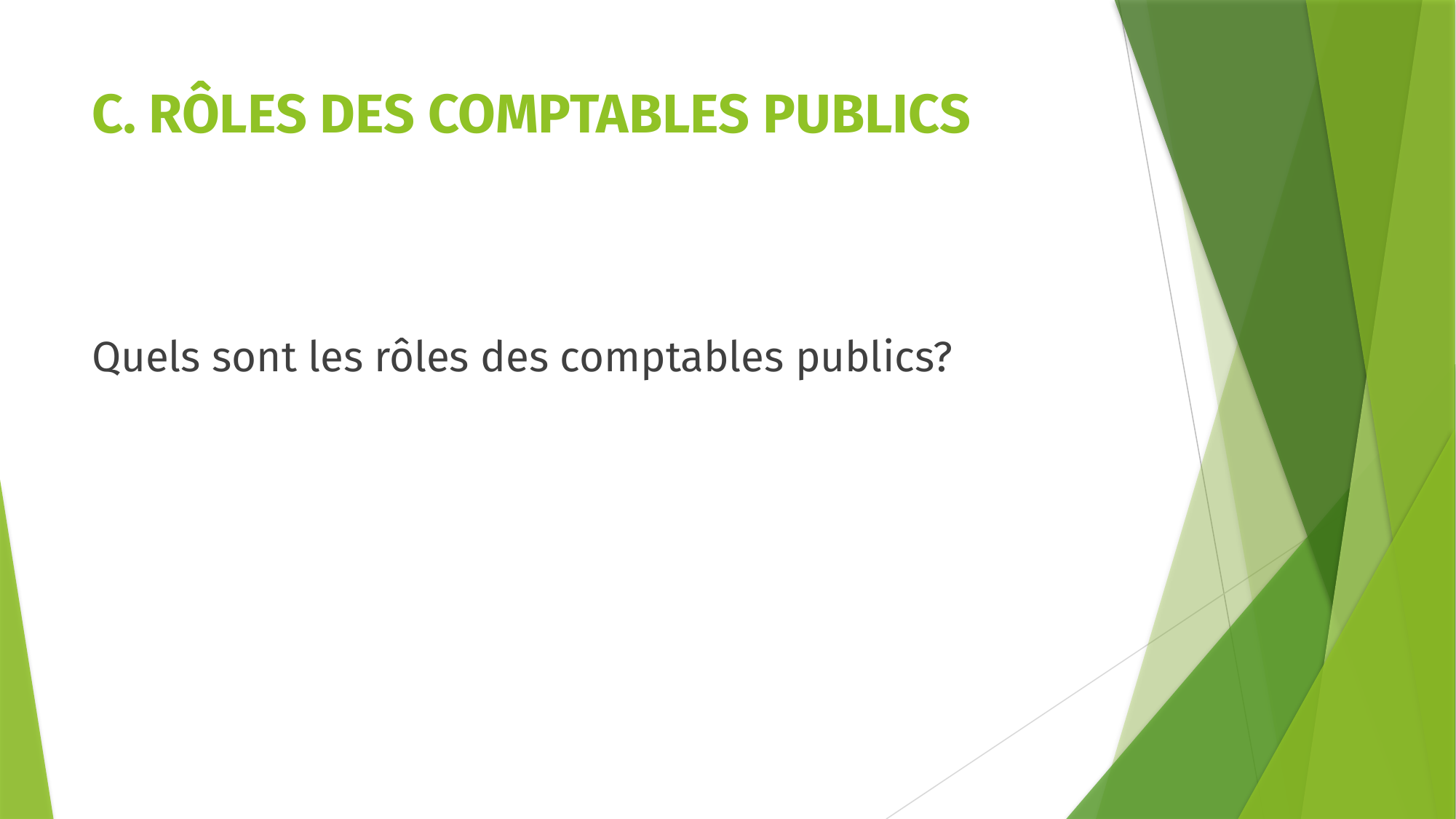

# C. RÔLES DES COMPTABLES PUBLICS

Quels sont les rôles des comptables publics?